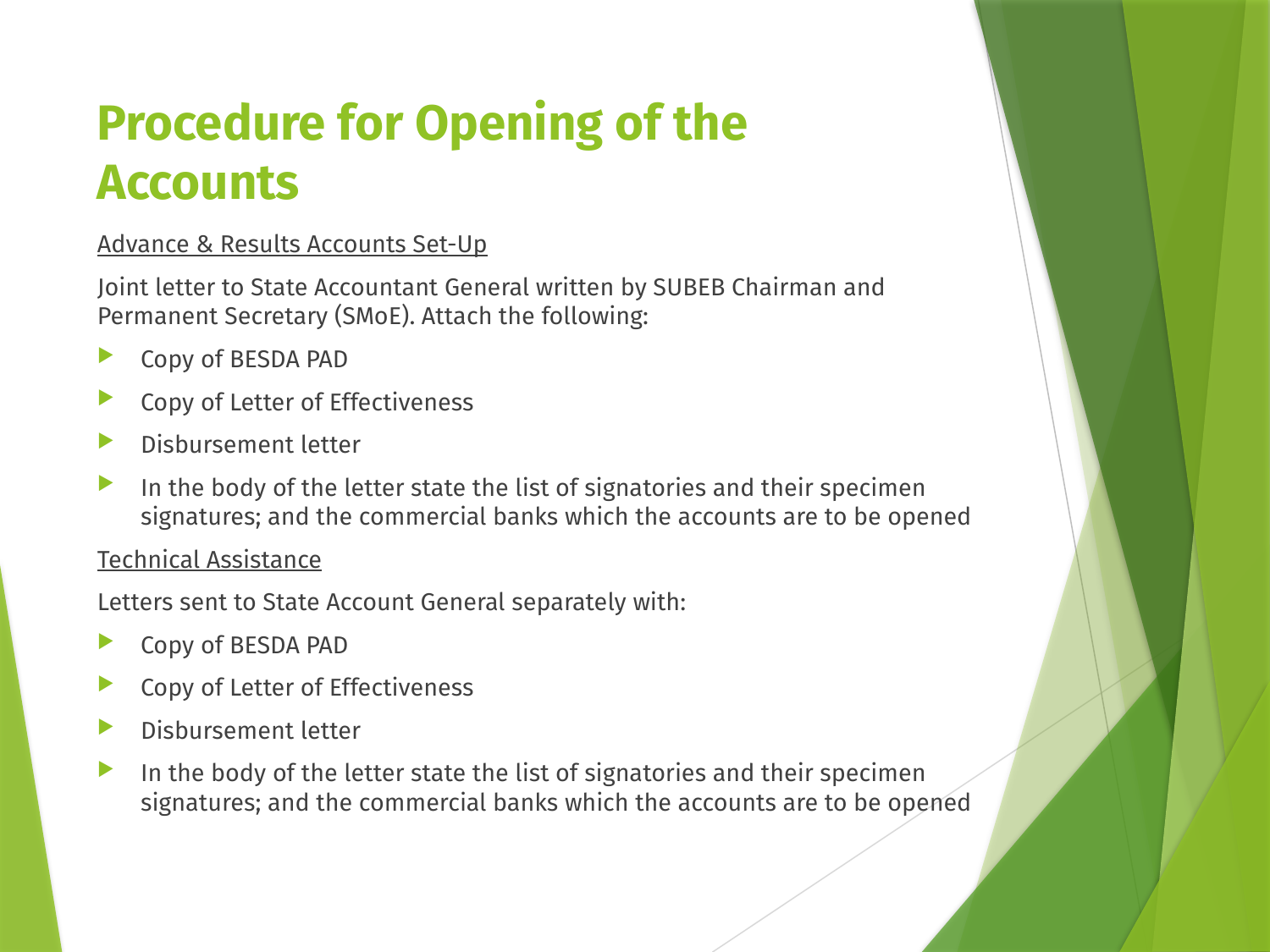

# Procedure for Opening of the Accounts
Advance & Results Accounts Set-Up
Joint letter to State Accountant General written by SUBEB Chairman and Permanent Secretary (SMoE). Attach the following:
Copy of BESDA PAD
Copy of Letter of Effectiveness
Disbursement letter
In the body of the letter state the list of signatories and their specimen signatures; and the commercial banks which the accounts are to be opened
Technical Assistance
Letters sent to State Account General separately with:
Copy of BESDA PAD
Copy of Letter of Effectiveness
Disbursement letter
In the body of the letter state the list of signatories and their specimen signatures; and the commercial banks which the accounts are to be opened